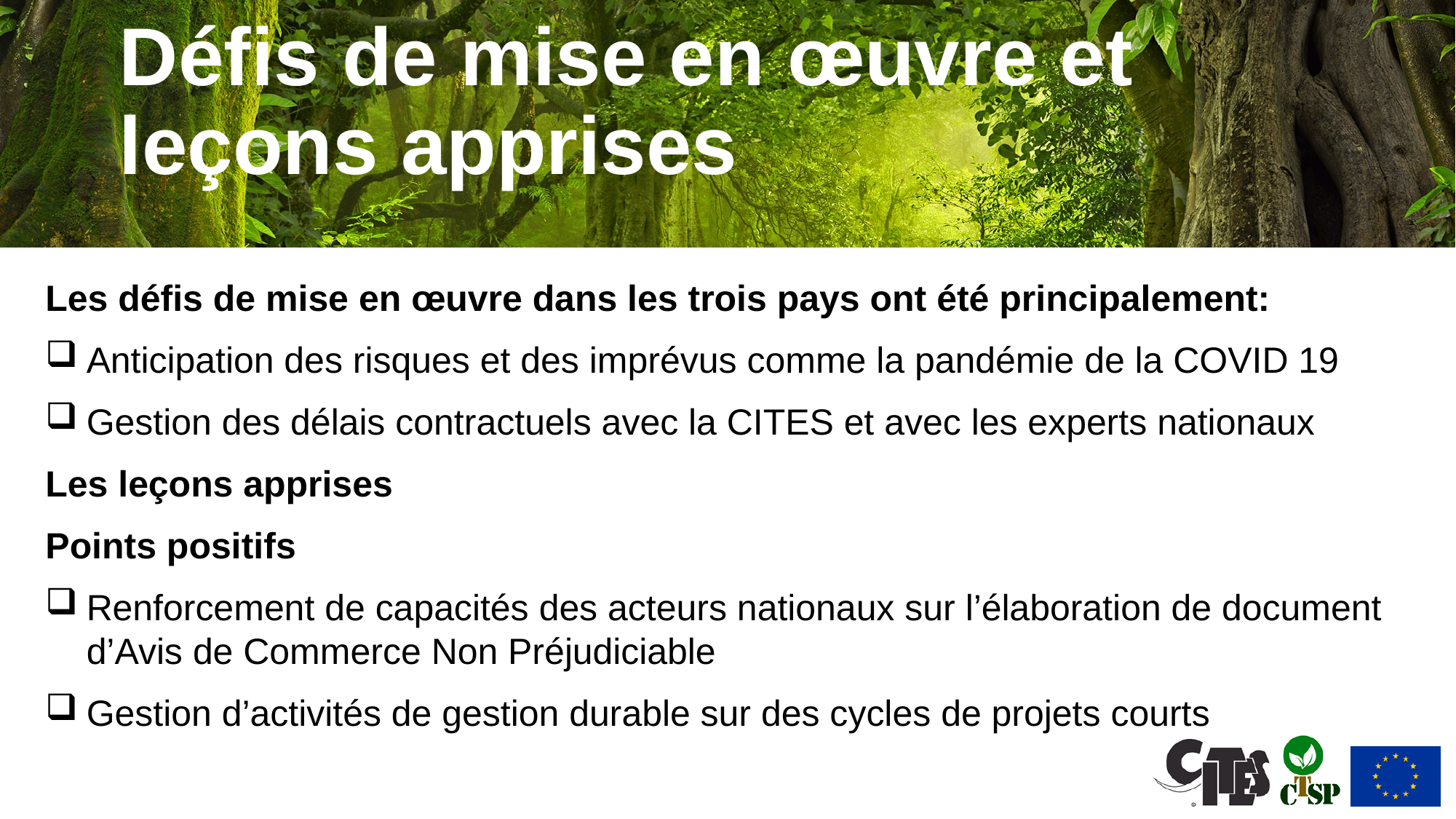

# Défis de mise en œuvre et leçons apprises
Les défis de mise en œuvre dans les trois pays ont été principalement:
Anticipation des risques et des imprévus comme la pandémie de la COVID 19
Gestion des délais contractuels avec la CITES et avec les experts nationaux
Les leçons apprises
Points positifs
Renforcement de capacités des acteurs nationaux sur l’élaboration de document d’Avis de Commerce Non Préjudiciable
Gestion d’activités de gestion durable sur des cycles de projets courts

Absence de for